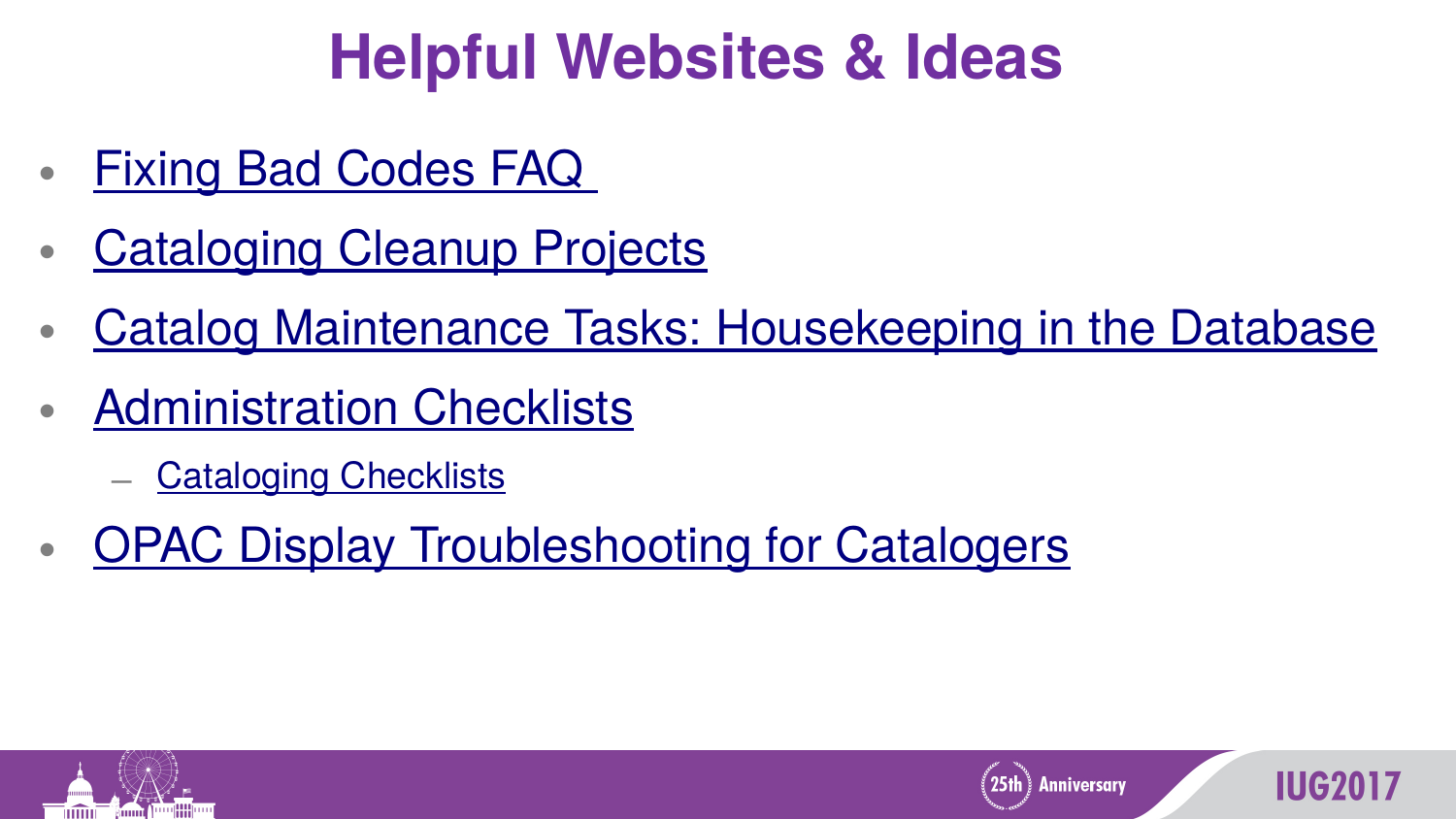

# Helpful Websites & Ideas
Fixing Bad Codes FAQ
Cataloging Cleanup Projects
Catalog Maintenance Tasks: Housekeeping in the Database
Administration Checklists
Cataloging Checklists
OPAC Display Troubleshooting for Catalogers